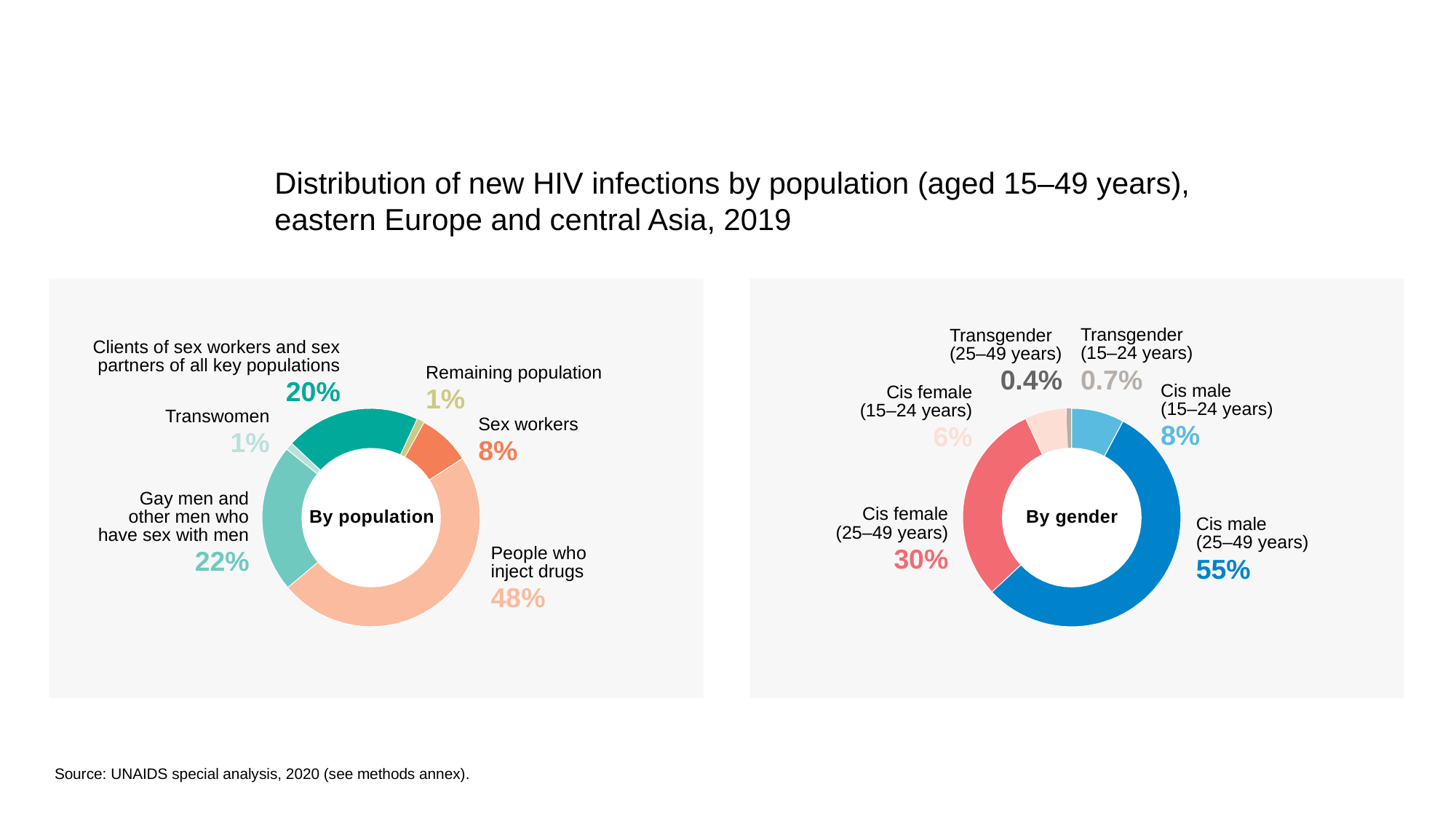

Distribution of new HIV infections by population (aged 15–49 years),
eastern Europe and central Asia, 2019

Transgender
(15–24 years)
0.7%
Transgender
(25–49 years)
0.4%
Clients of sex workers and sex
partners of all key populations
20%
Remaining population
1%
Cis male
(15–24 years)
8%
Cis female
(15–24 years)
6%
Transwomen
1%

Sex workers
8%
Gay men and
other men who
have sex with men
22%
Cis female
(25–49 years)
30%
By gender
By population
Cis male
(25–49 years)
55%
People who
inject drugs
48%
Source: UNAIDS special analysis, 2020 (see methods annex).